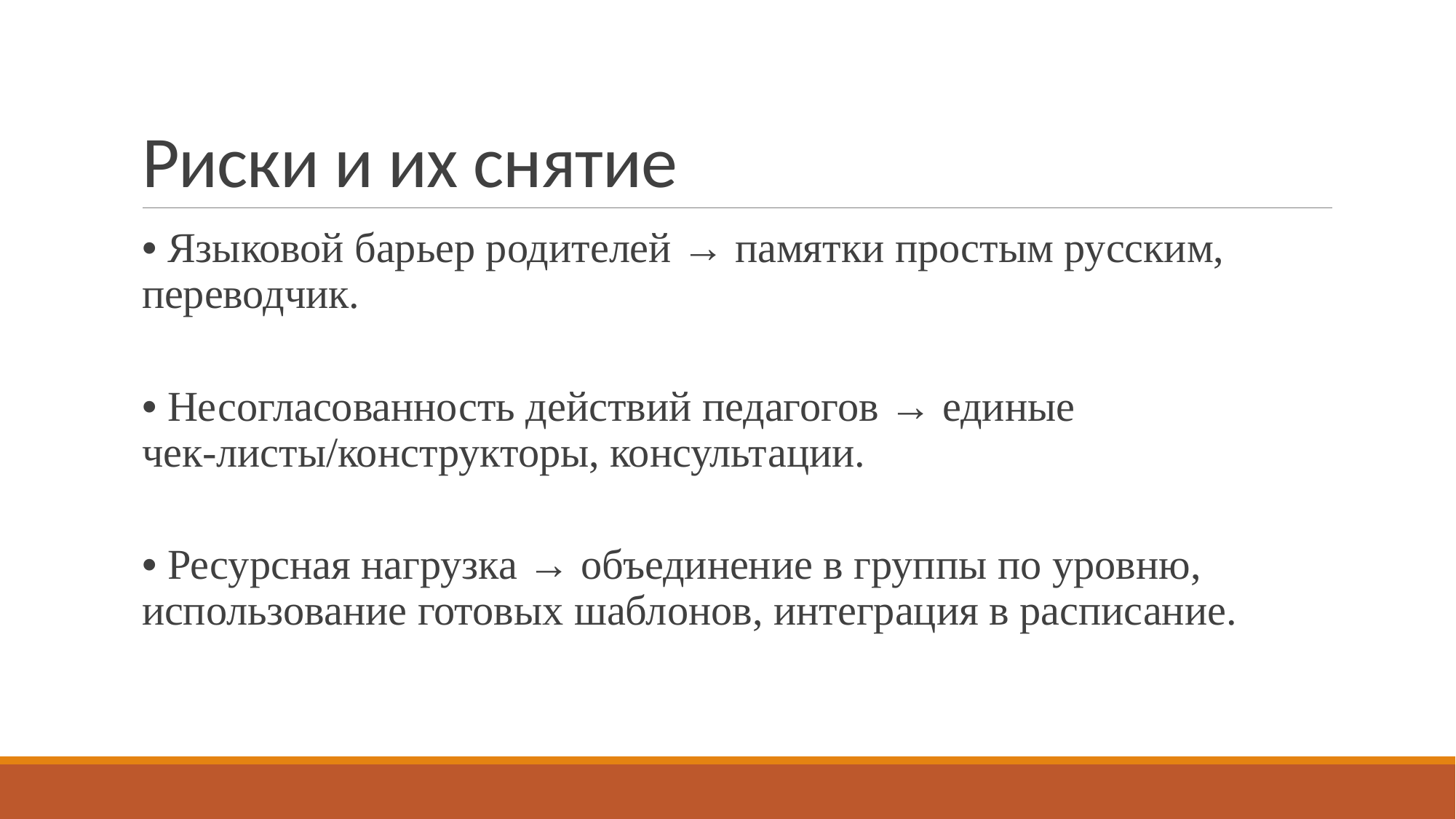

# Риски и их снятие
• Языковой барьер родителей → памятки простым русским, переводчик.
• Несогласованность действий педагогов → единые чек‑листы/конструкторы, консультации.
• Ресурсная нагрузка → объединение в группы по уровню, использование готовых шаблонов, интеграция в расписание.